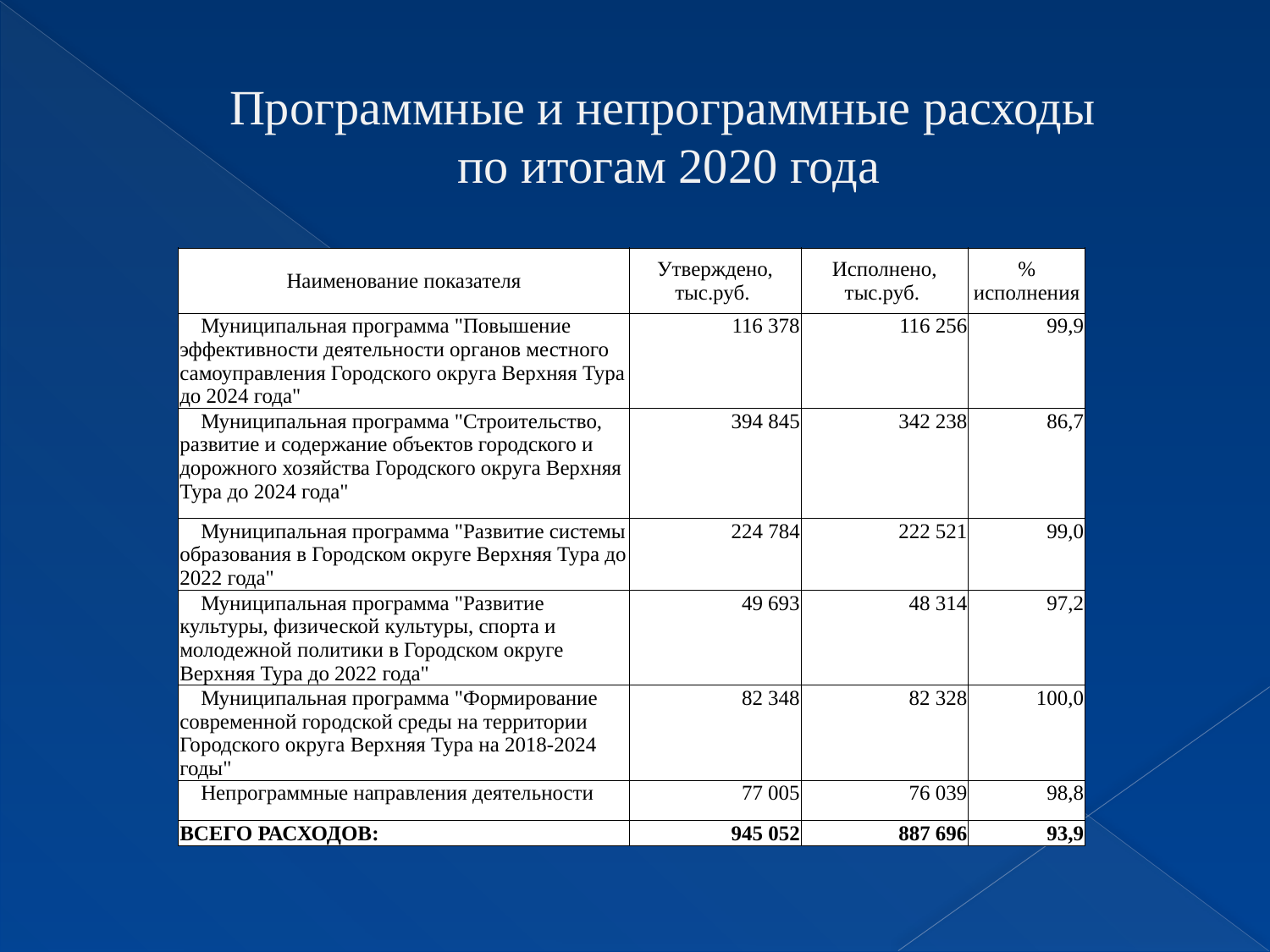

# Программные и непрограммные расходы по итогам 2020 года
| Наименование показателя | Утверждено, тыс.руб. | Исполнено, тыс.руб. | % исполнения |
| --- | --- | --- | --- |
| Муниципальная программа "Повышение эффективности деятельности органов местного самоуправления Городского округа Верхняя Тура до 2024 года" | 116 378 | 116 256 | 99,9 |
| Муниципальная программа "Строительство, развитие и содержание объектов городского и дорожного хозяйства Городского округа Верхняя Тура до 2024 года" | 394 845 | 342 238 | 86,7 |
| Муниципальная программа "Развитие системы образования в Городском округе Верхняя Тура до 2022 года" | 224 784 | 222 521 | 99,0 |
| Муниципальная программа "Развитие культуры, физической культуры, спорта и молодежной политики в Городском округе Верхняя Тура до 2022 года" | 49 693 | 48 314 | 97,2 |
| Муниципальная программа "Формирование современной городской среды на территории Городского округа Верхняя Тура на 2018-2024 годы" | 82 348 | 82 328 | 100,0 |
| Непрограммные направления деятельности | 77 005 | 76 039 | 98,8 |
| ВСЕГО РАСХОДОВ: | 945 052 | 887 696 | 93,9 |